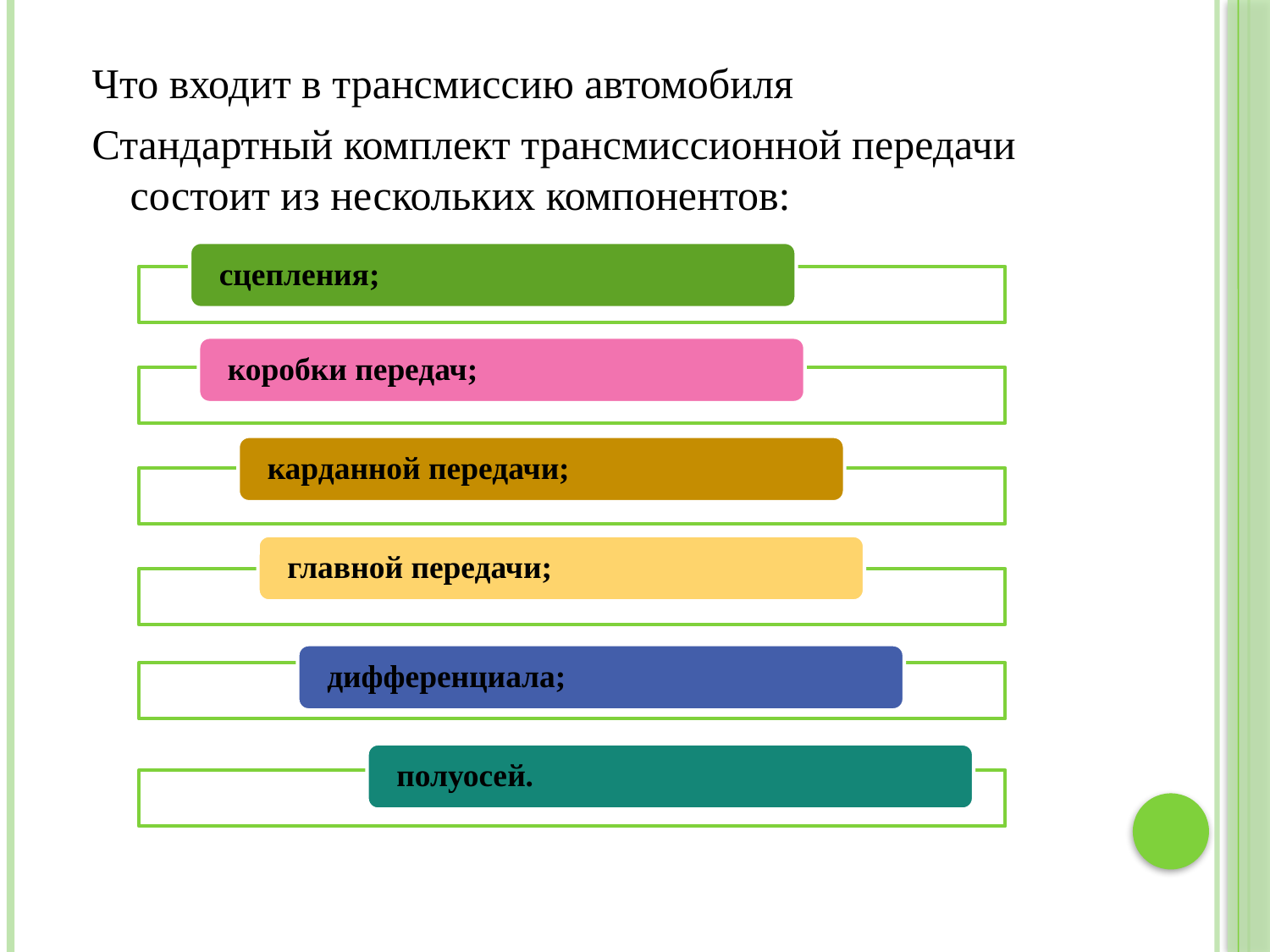

Что входит в трансмиссию автомобиля
Стандартный комплект трансмиссионной передачи состоит из нескольких компонентов:

сцепления;
коробки передач;
карданной передачи;
главной передачи;
дифференциала;
полуосей.